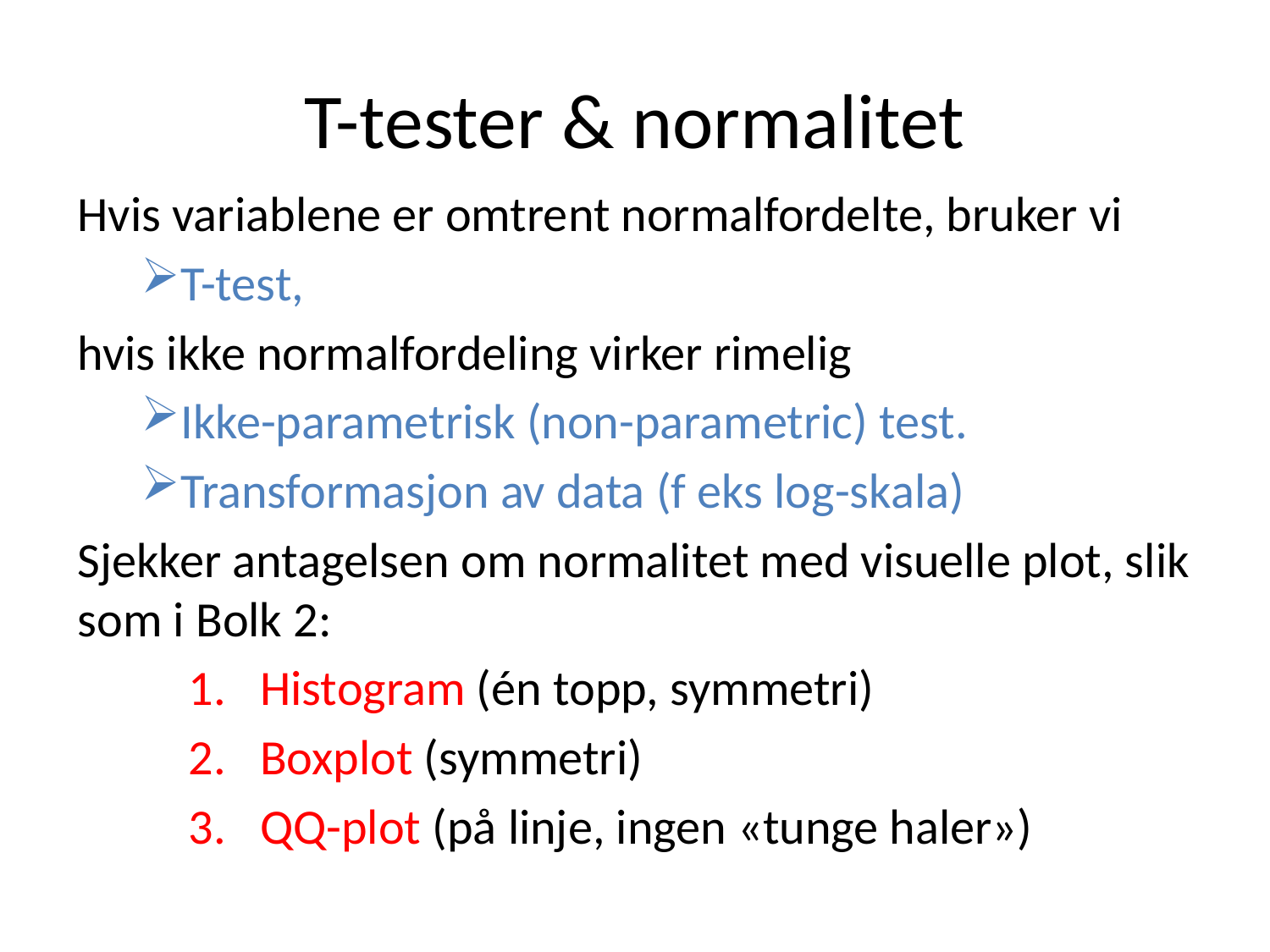

# T-tester & normalitet
Hvis variablene er omtrent normalfordelte, bruker vi
T-test,
hvis ikke normalfordeling virker rimelig
Ikke-parametrisk (non-parametric) test.
Transformasjon av data (f eks log-skala)
Sjekker antagelsen om normalitet med visuelle plot, slik som i Bolk 2:
Histogram (én topp, symmetri)
Boxplot (symmetri)
QQ-plot (på linje, ingen «tunge haler»)